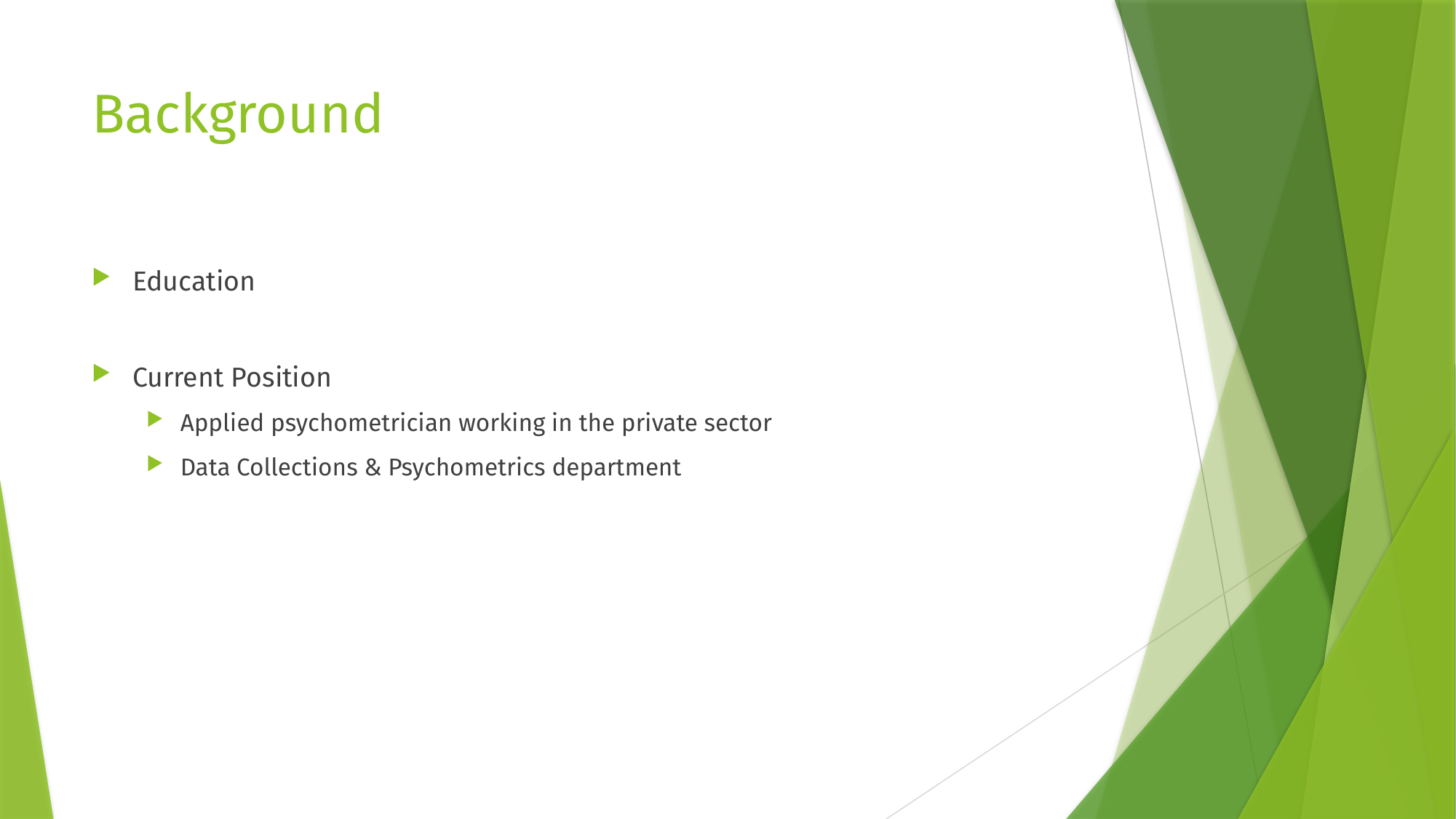

# Background
Education

Current Position
Applied psychometrician working in the private sector
Data Collections & Psychometrics department